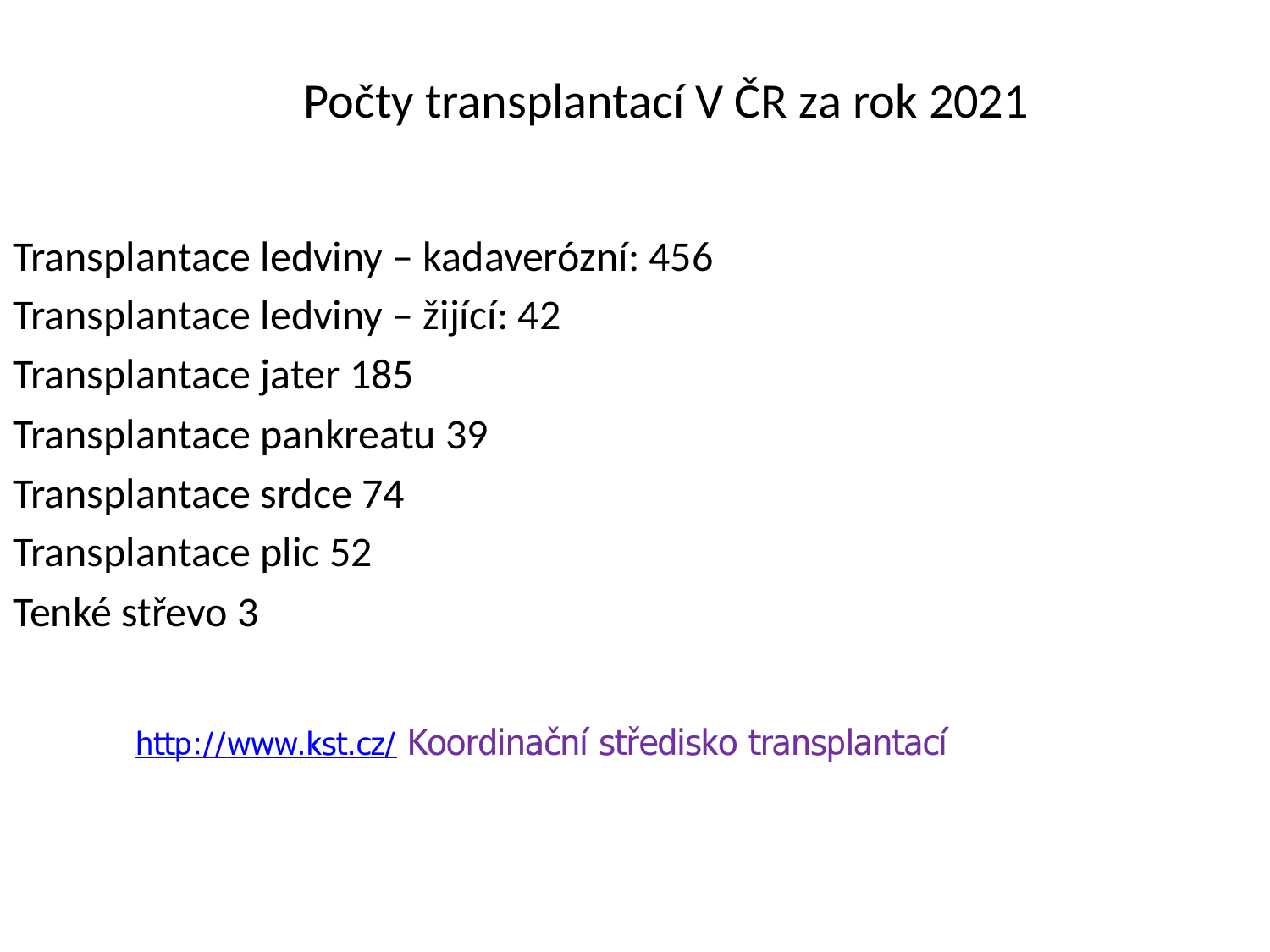

Počty transplantací V ČR za rok 2021
Transplantace ledviny – kadaverózní: 456
Transplantace ledviny – žijící: 42
Transplantace jater 185
Transplantace pankreatu 39
Transplantace srdce 74
Transplantace plic 52
Tenké střevo 3
http://www.kst.cz/ Koordinační středisko transplantací